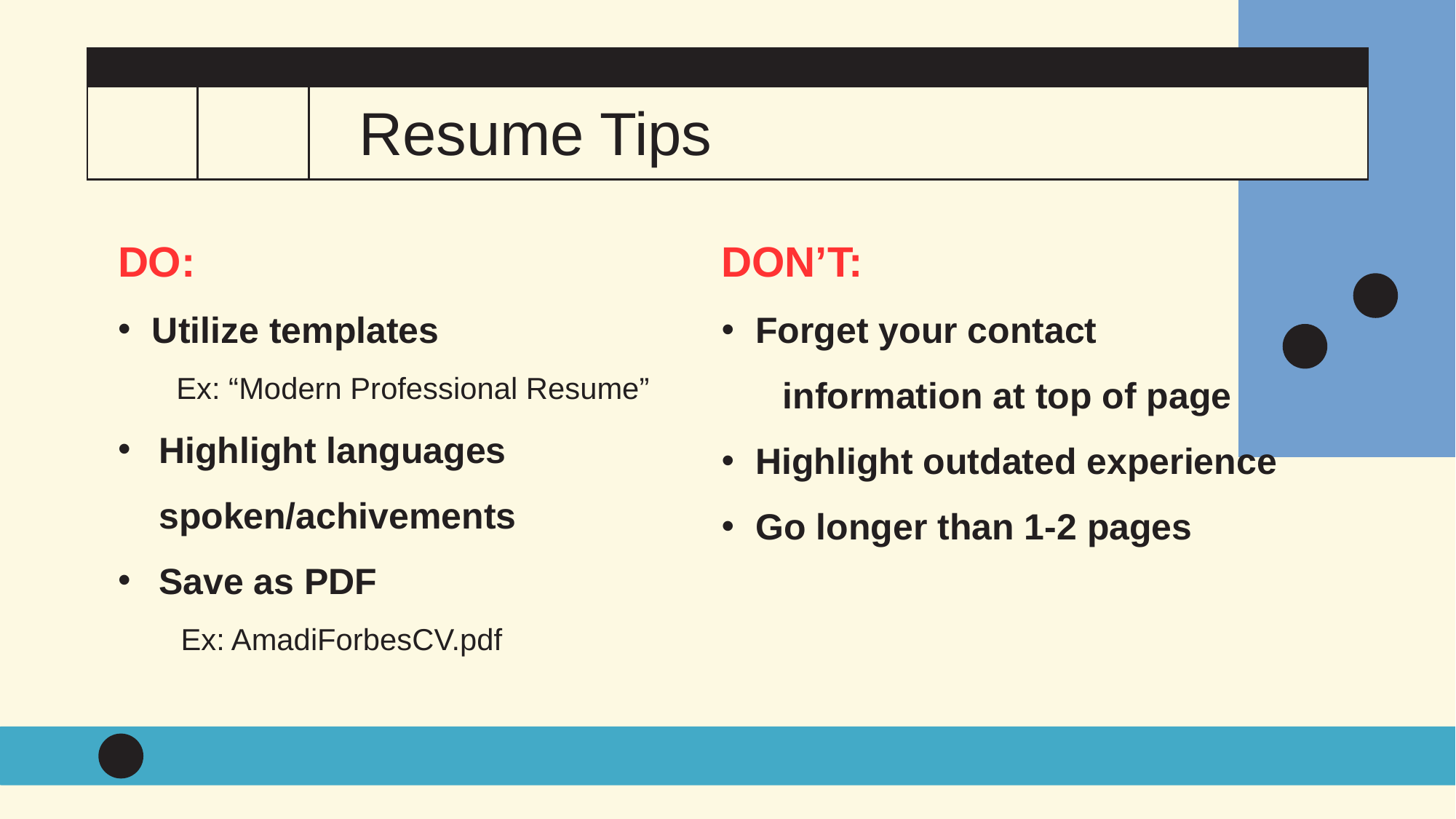

Resume Tips

DO:
Utilize templates
       Ex: “Modern Professional Resume”
Highlight languages spoken/achivements
Save as PDF
 Ex: AmadiForbesCV.pdf

DON’T:
Forget your contact
      information at top of page
Highlight outdated experience
Go longer than 1-2 pages